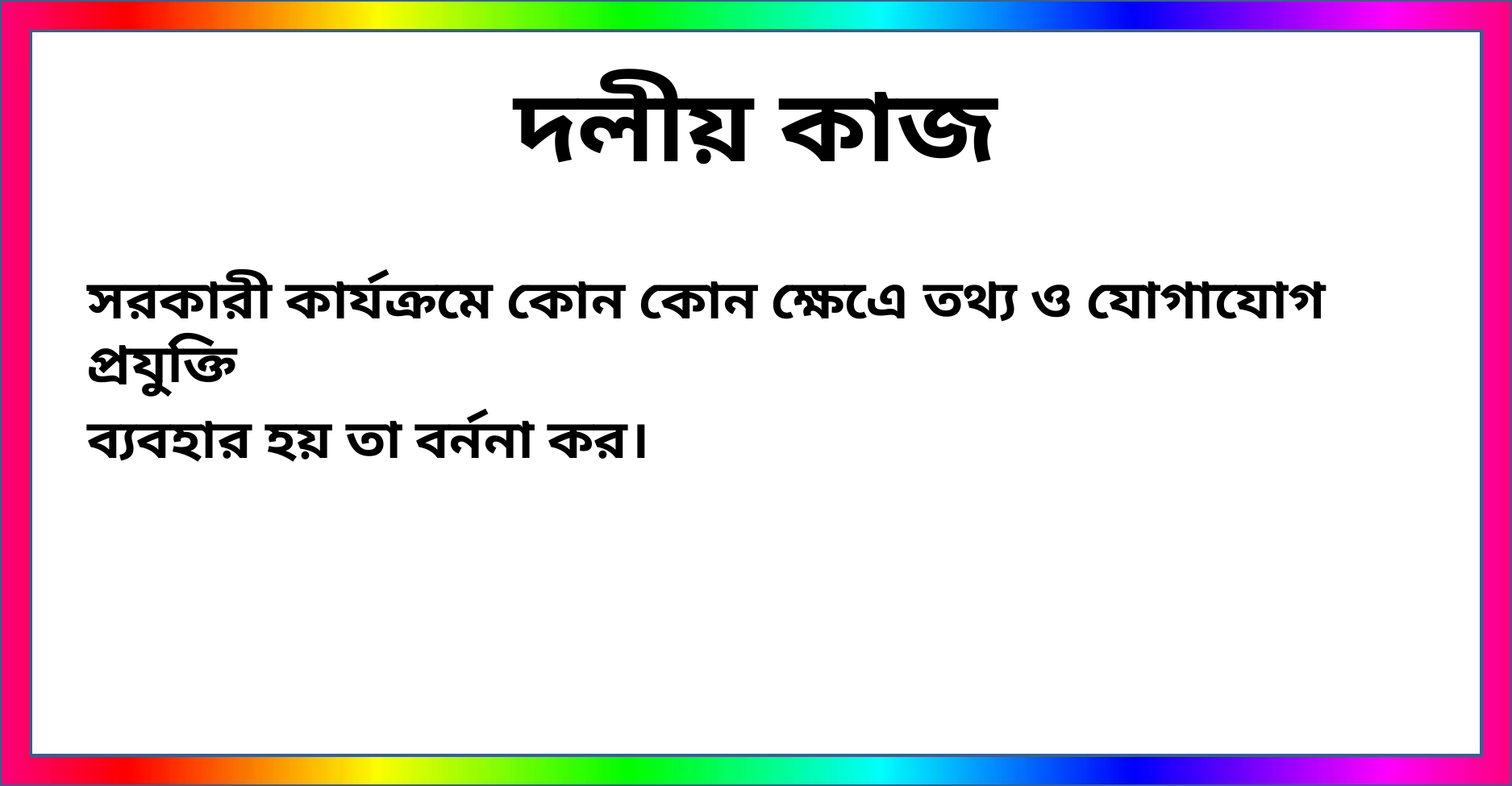

# দলীয় কাজ

সরকারী কার্যক্রমে কোন কোন ক্ষেএে তথ্য ও যোগাযোগ প্রযুক্তি
ব্যবহার হয় তা বর্ননা কর।